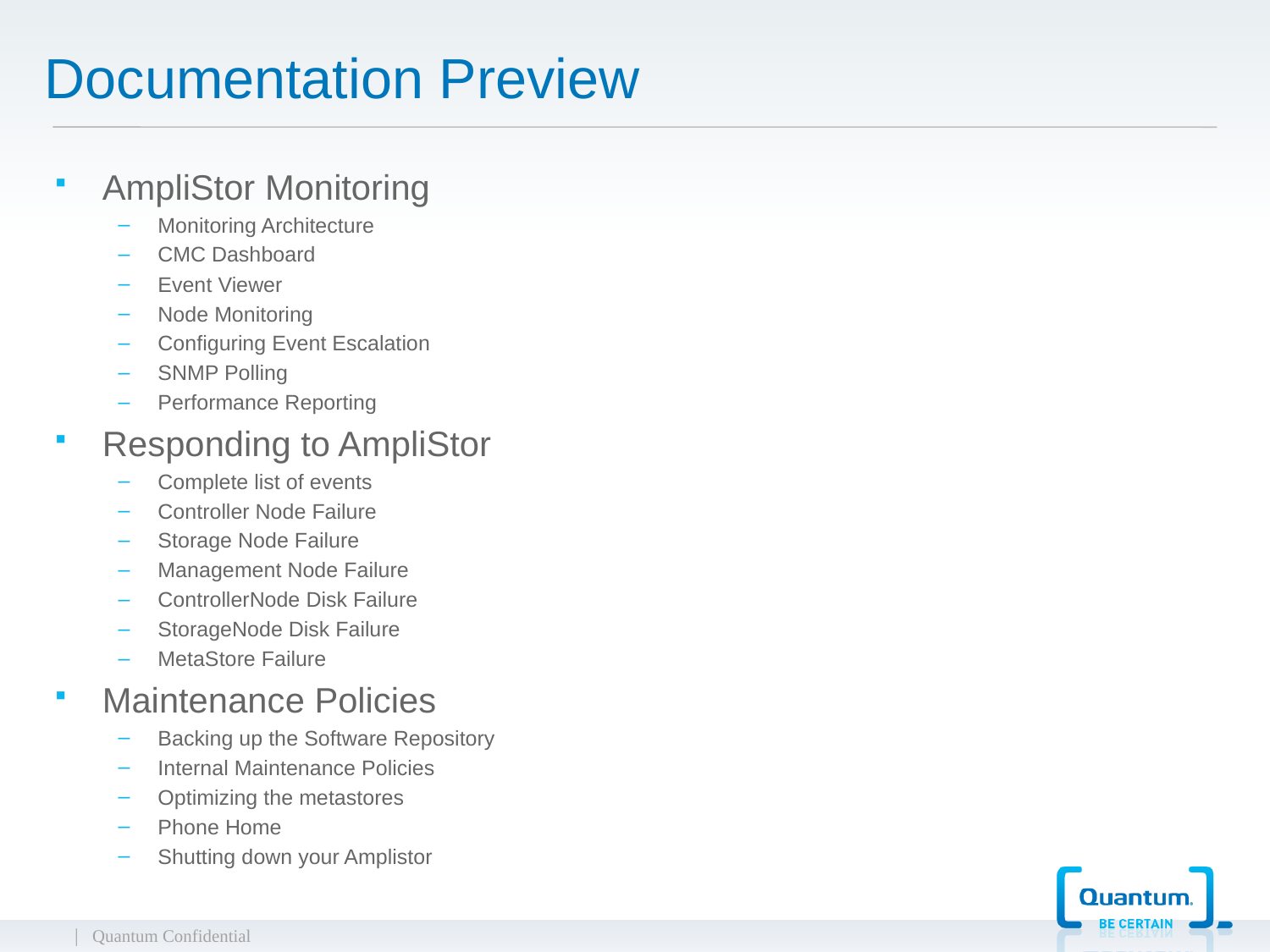

# Documentation Preview
AmpliStor Monitoring
Monitoring Architecture
CMC Dashboard
Event Viewer
Node Monitoring
Configuring Event Escalation
SNMP Polling
Performance Reporting
Responding to AmpliStor
Complete list of events
Controller Node Failure
Storage Node Failure
Management Node Failure
ControllerNode Disk Failure
StorageNode Disk Failure
MetaStore Failure
Maintenance Policies
Backing up the Software Repository
Internal Maintenance Policies
Optimizing the metastores
Phone Home
Shutting down your Amplistor